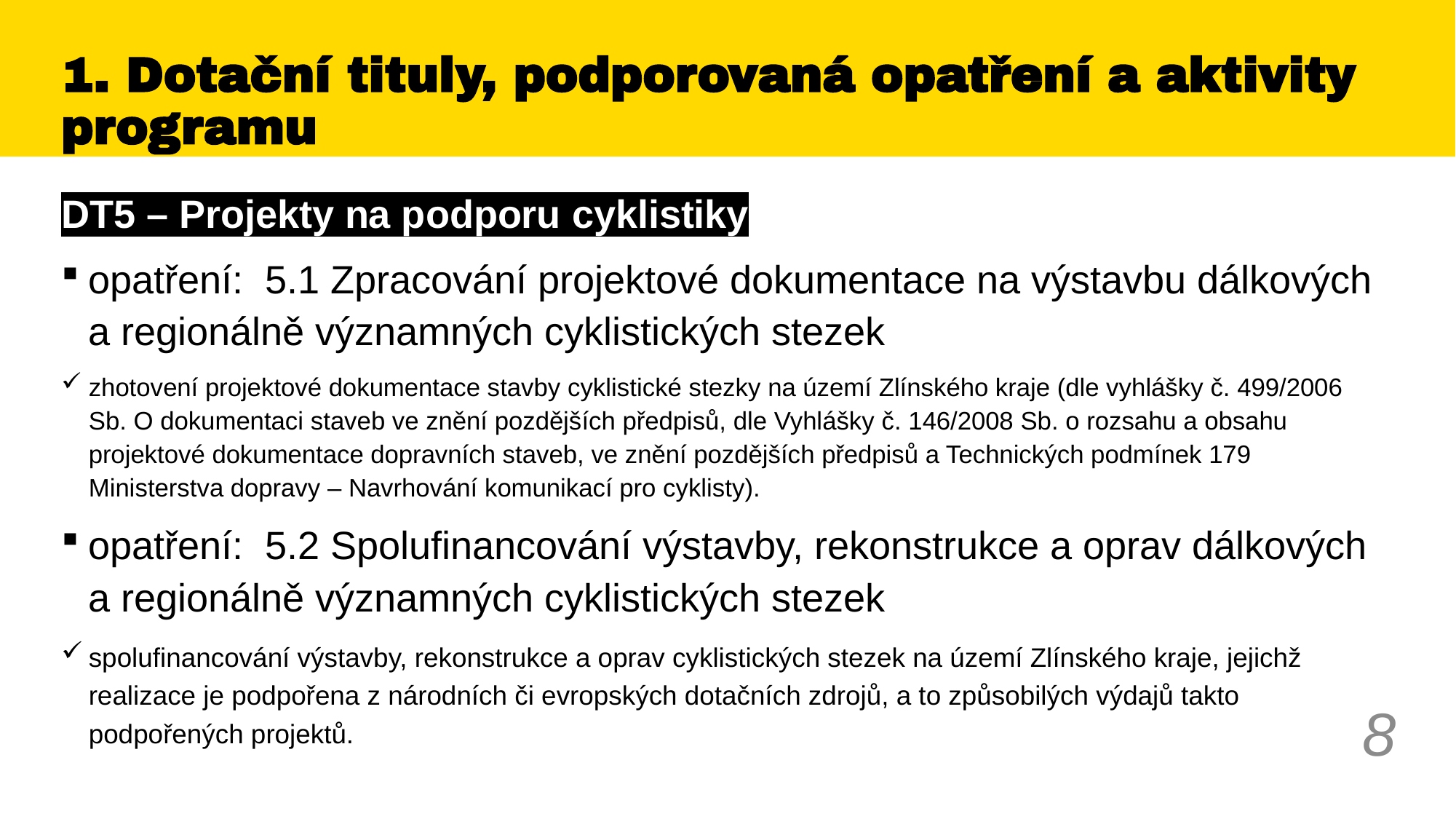

# 1. Dotační tituly, podporovaná opatření a aktivity programu
DT5 – Projekty na podporu cyklistiky
opatření:  5.1 Zpracování projektové dokumentace na výstavbu dálkových a regionálně významných cyklistických stezek
zhotovení projektové dokumentace stavby cyklistické stezky na území Zlínského kraje (dle vyhlášky č. 499/2006 Sb. O dokumentaci staveb ve znění pozdějších předpisů, dle Vyhlášky č. 146/2008 Sb. o rozsahu a obsahu projektové dokumentace dopravních staveb, ve znění pozdějších předpisů a Technických podmínek 179 Ministerstva dopravy – Navrhování komunikací pro cyklisty).
opatření:  5.2 Spolufinancování výstavby, rekonstrukce a oprav dálkových a regionálně významných cyklistických stezek
spolufinancování výstavby, rekonstrukce a oprav cyklistických stezek na území Zlínského kraje, jejichž realizace je podpořena z národních či evropských dotačních zdrojů, a to způsobilých výdajů takto podpořených projektů.

8